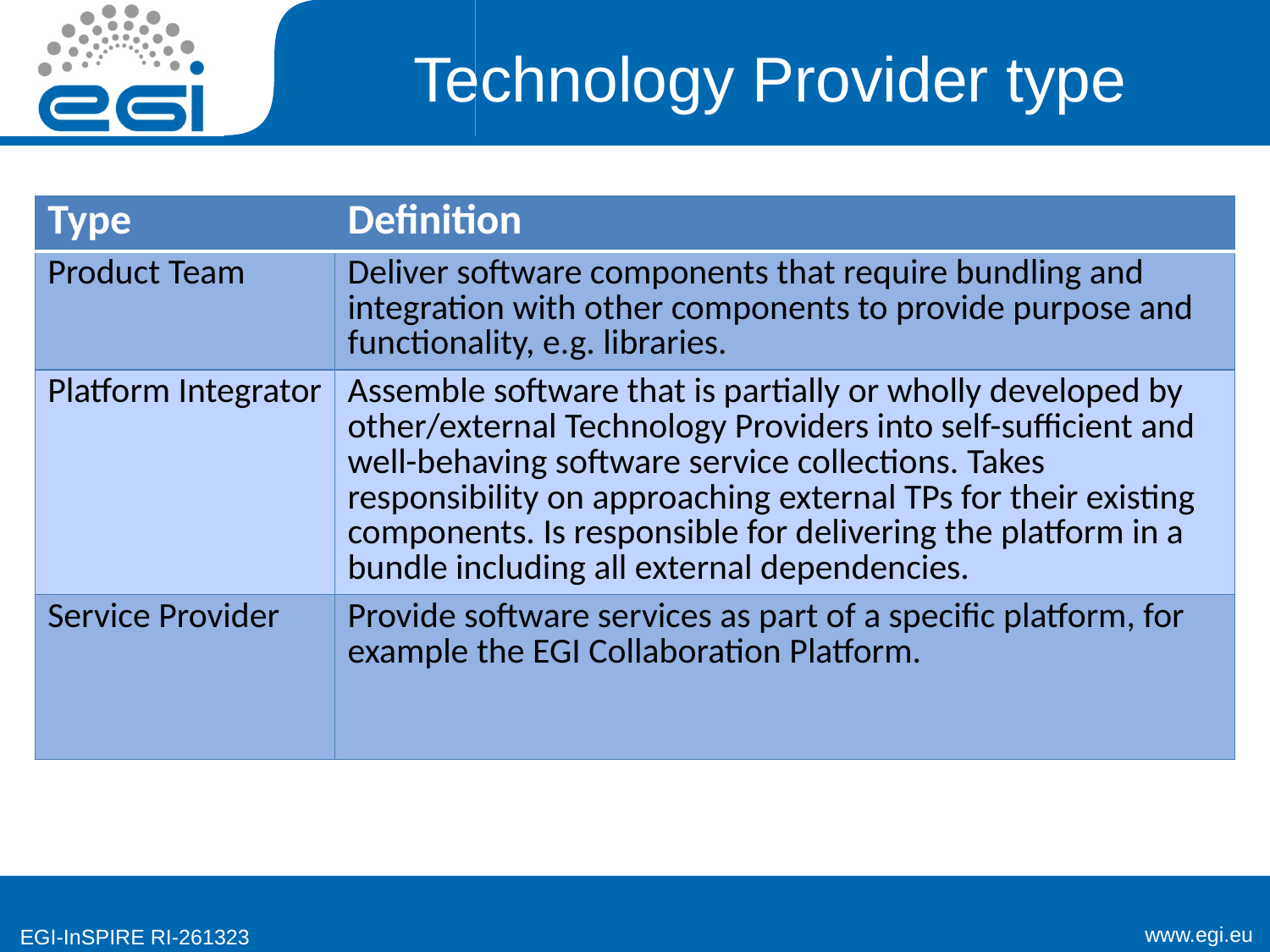

# Technology Provider type
| Type | Definition |
| --- | --- |
| Product Team | Deliver software components that require bundling and integration with other components to provide purpose and functionality, e.g. libraries. |
| Platform Integrator | Assemble software that is partially or wholly developed by other/external Technology Providers into self-sufficient and well-behaving software service collections. Takes responsibility on approaching external TPs for their existing components. Is responsible for delivering the platform in a bundle including all external dependencies. |
| Service Provider | Provide software services as part of a specific platform, for example the EGI Collaboration Platform. |